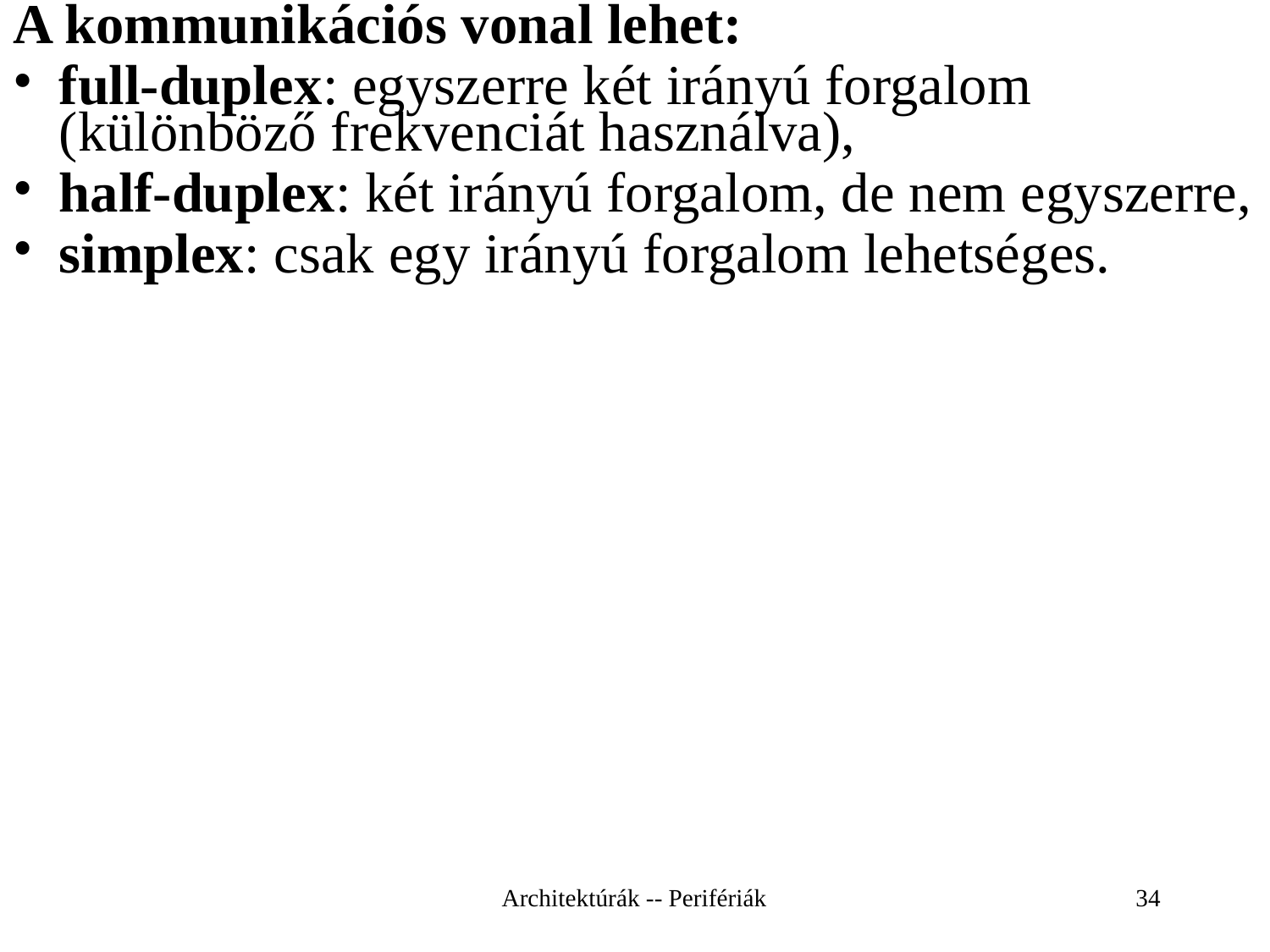

A kommunikációs vonal lehet:
full-duplex: egyszerre két irányú forgalom (különböző frekvenciát használva),
half-duplex: két irányú forgalom, de nem egyszerre,
simplex: csak egy irányú forgalom lehetséges.
Architektúrák -- Perifériák
34